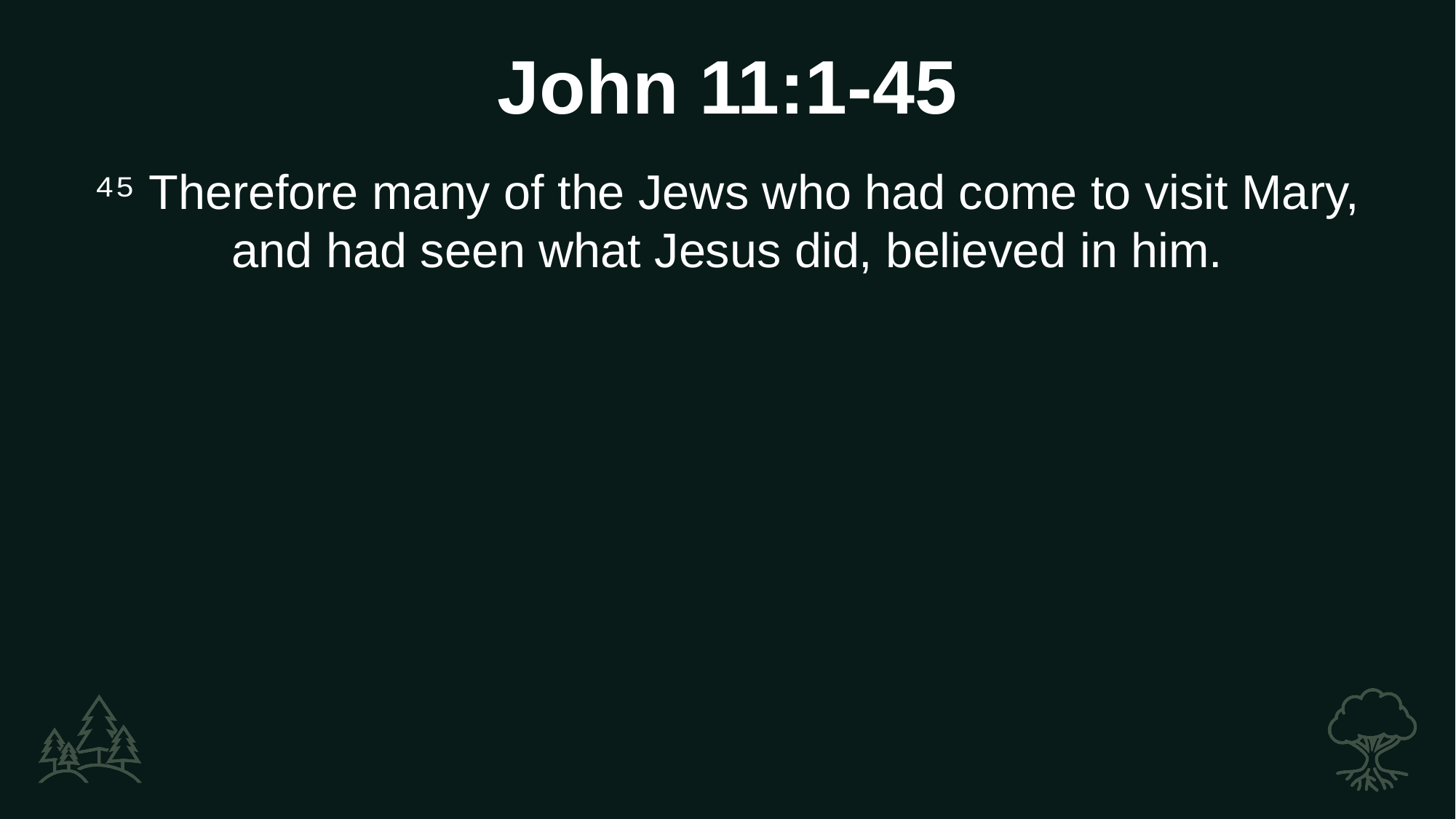

John 11:1-45
⁴⁵ Therefore many of the Jews who had come to visit Mary, and had seen what Jesus did, believed in him.